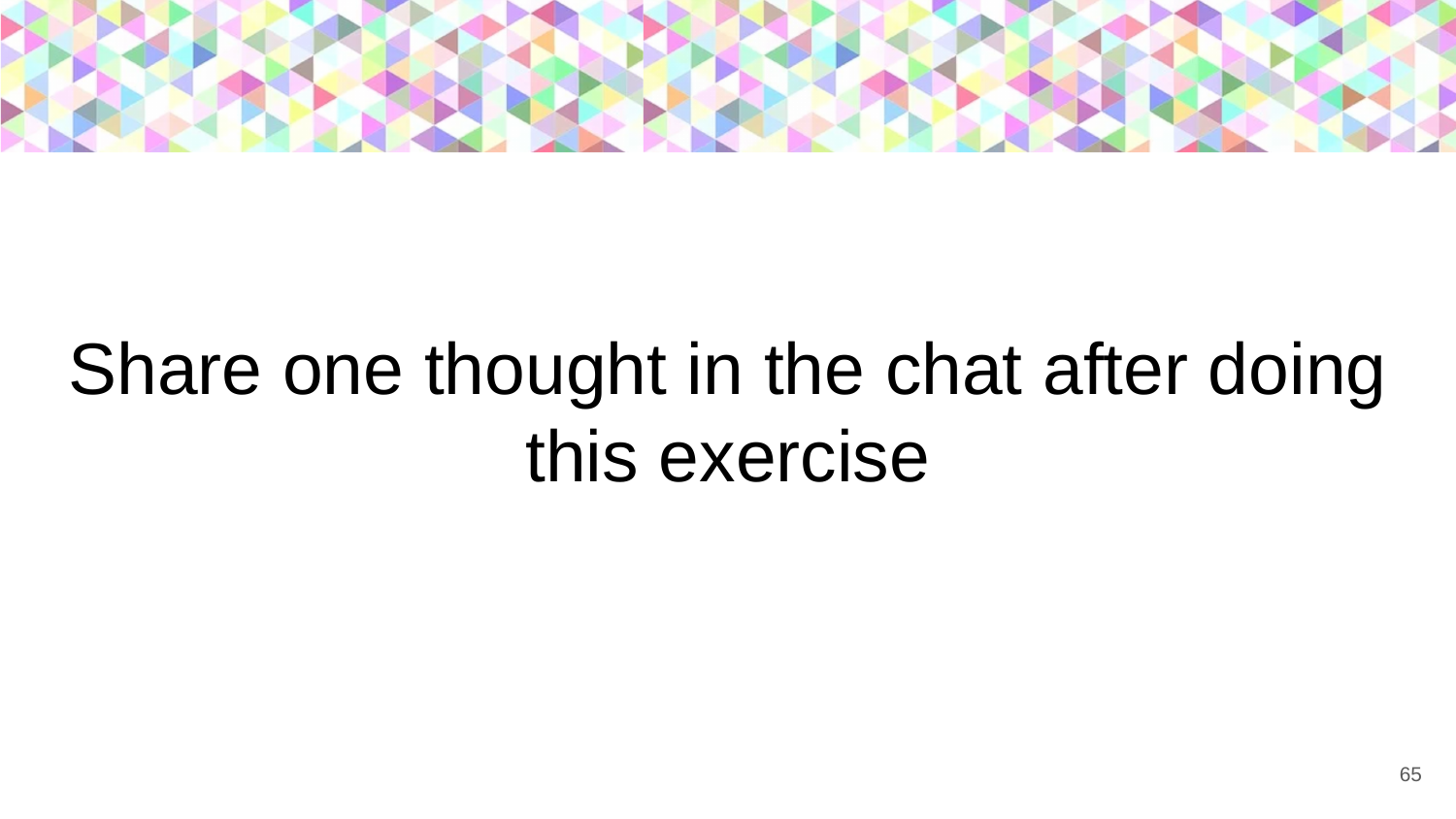

# Share one thought in the chat after doing this exercise
65